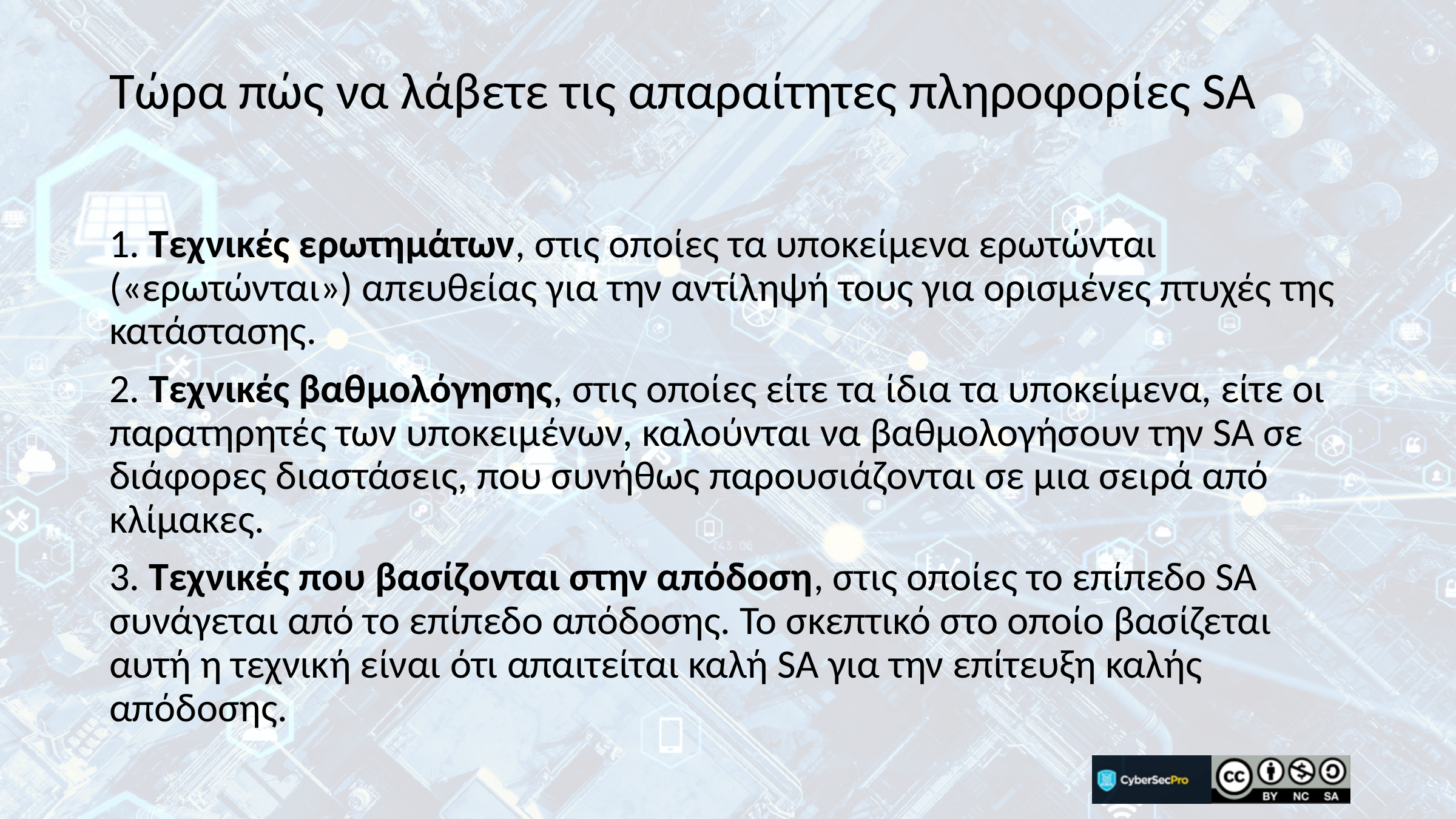

# Τώρα πώς να λάβετε τις απαραίτητες πληροφορίες SA
1. Τεχνικές ερωτημάτων, στις οποίες τα υποκείμενα ερωτώνται («ερωτώνται») απευθείας για την αντίληψή τους για ορισμένες πτυχές της κατάστασης.
2. Τεχνικές βαθμολόγησης, στις οποίες είτε τα ίδια τα υποκείμενα, είτε οι παρατηρητές των υποκειμένων, καλούνται να βαθμολογήσουν την SA σε διάφορες διαστάσεις, που συνήθως παρουσιάζονται σε μια σειρά από κλίμακες.
3. Τεχνικές που βασίζονται στην απόδοση, στις οποίες το επίπεδο SA συνάγεται από το επίπεδο απόδοσης. Το σκεπτικό στο οποίο βασίζεται αυτή η τεχνική είναι ότι απαιτείται καλή SA για την επίτευξη καλής απόδοσης.